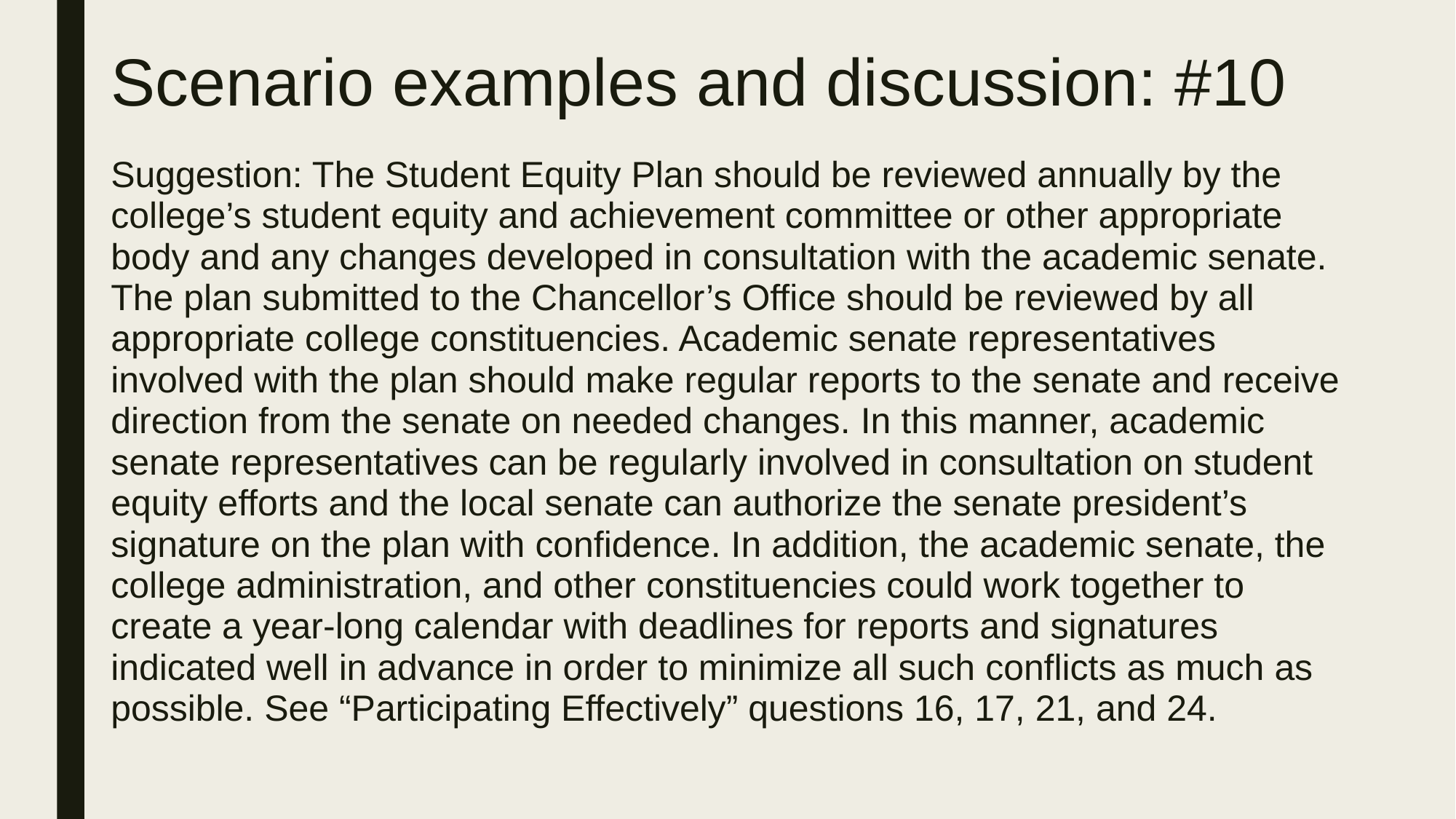

# Scenario examples and discussion: #10
Suggestion: The Student Equity Plan should be reviewed annually by the college’s student equity and achievement committee or other appropriate body and any changes developed in consultation with the academic senate. The plan submitted to the Chancellor’s Office should be reviewed by all appropriate college constituencies. Academic senate representatives involved with the plan should make regular reports to the senate and receive direction from the senate on needed changes. In this manner, academic senate representatives can be regularly involved in consultation on student equity efforts and the local senate can authorize the senate president’s signature on the plan with confidence. In addition, the academic senate, the college administration, and other constituencies could work together to create a year-long calendar with deadlines for reports and signatures indicated well in advance in order to minimize all such conflicts as much as possible. See “Participating Effectively” questions 16, 17, 21, and 24.